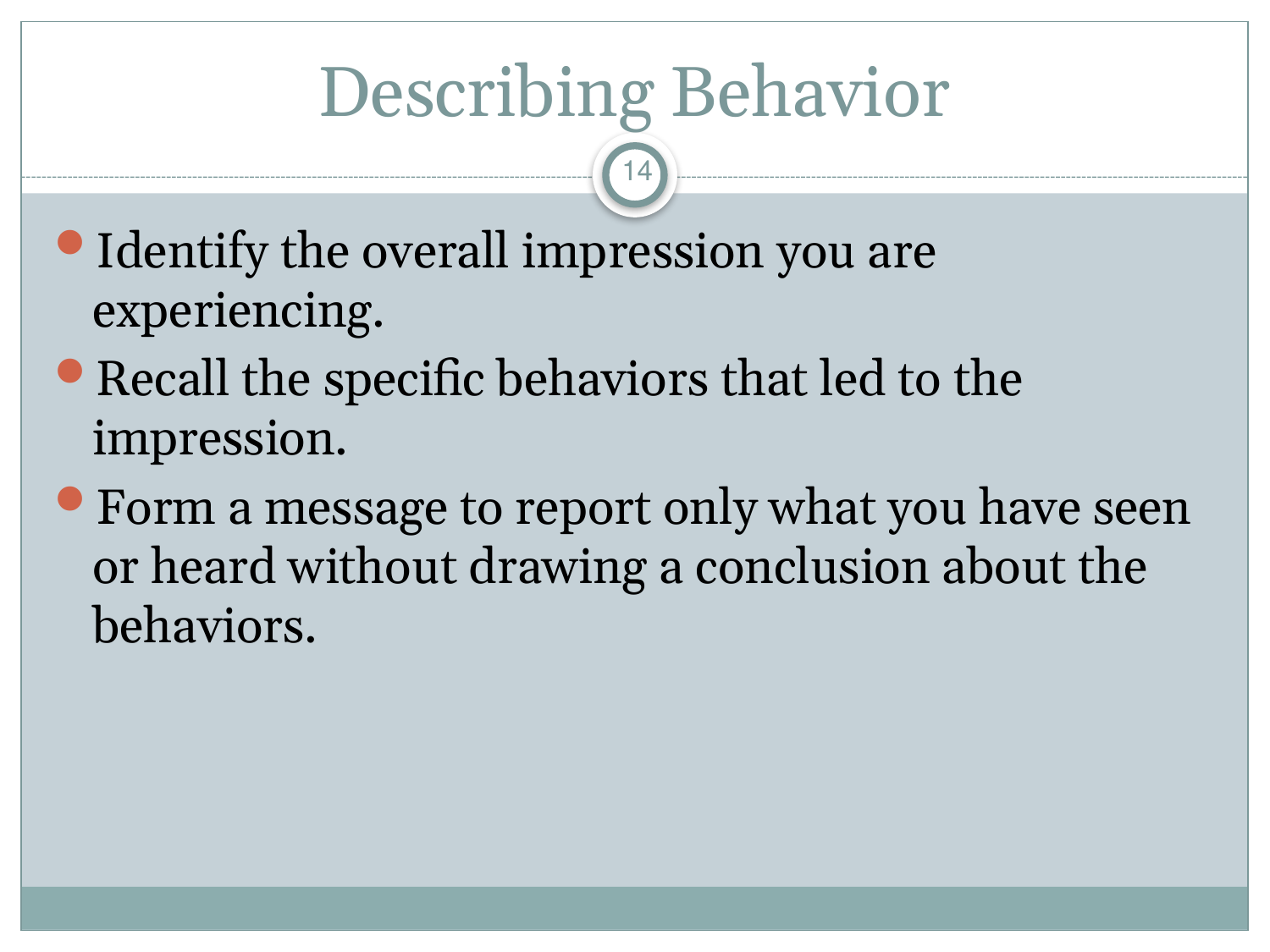

# Describing Behavior
14
Identify the overall impression you are experiencing.
Recall the specific behaviors that led to the impression.
Form a message to report only what you have seen or heard without drawing a conclusion about the behaviors.